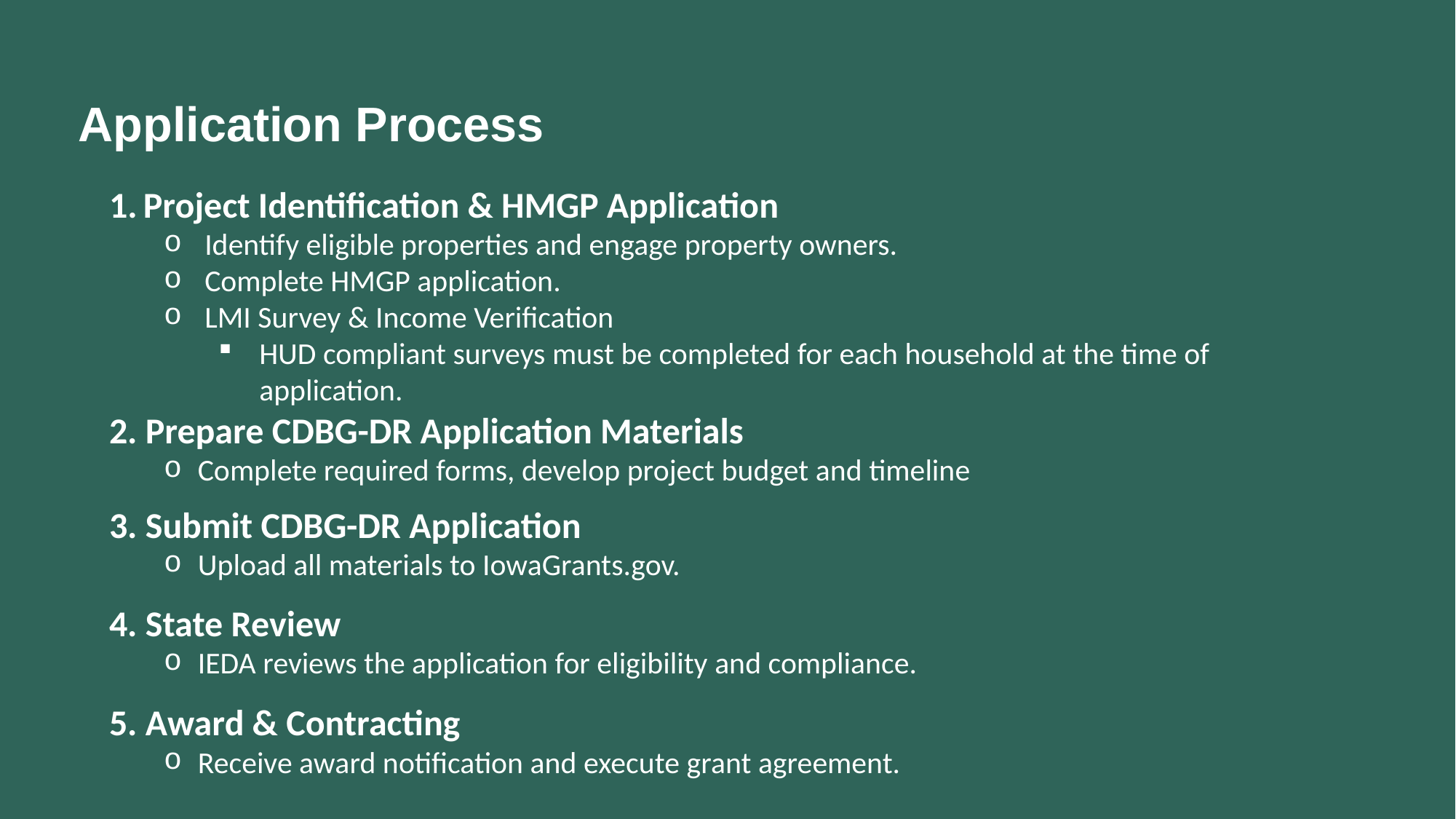

# Application Process
Project Identification & HMGP Application
Identify eligible properties and engage property owners.
Complete HMGP application.
LMI Survey & Income Verification
HUD compliant surveys must be completed for each household at the time of application.
2. Prepare CDBG-DR Application Materials
Complete required forms, develop project budget and timeline

3. Submit CDBG-DR Application
Upload all materials to IowaGrants.gov.

4. State Review
IEDA reviews the application for eligibility and compliance.

5. Award & Contracting
Receive award notification and execute grant agreement.